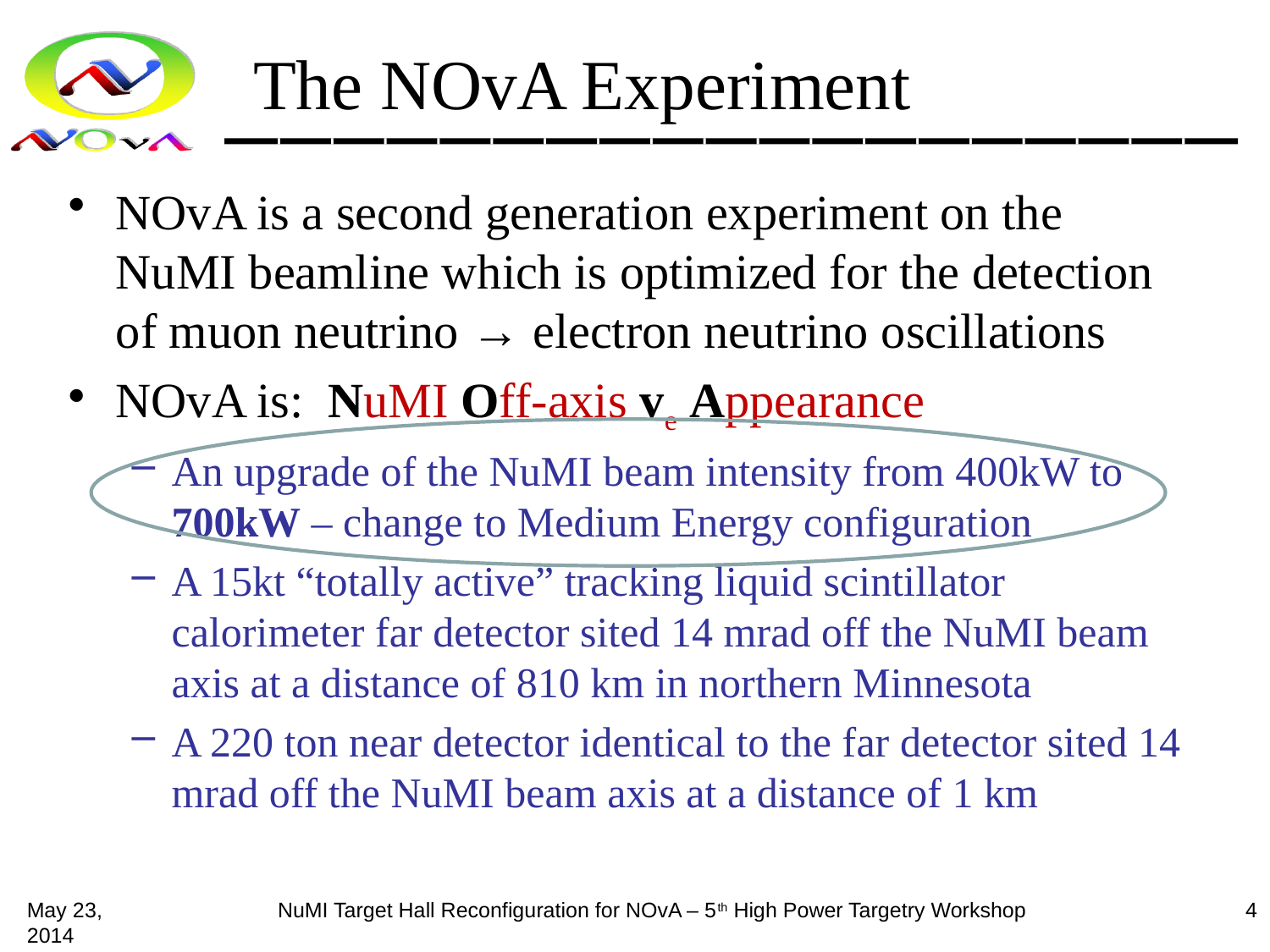

# The NOvA Experiment
NOvA is a second generation experiment on the NuMI beamline which is optimized for the detection of muon neutrino → electron neutrino oscillations
NOvA is:  NuMI Off-axis ve Appearance
An upgrade of the NuMI beam intensity from 400kW to 700kW – change to Medium Energy configuration
A 15kt “totally active” tracking liquid scintillator calorimeter far detector sited 14 mrad off the NuMI beam axis at a distance of 810 km in northern Minnesota
A 220 ton near detector identical to the far detector sited 14 mrad off the NuMI beam axis at a distance of 1 km

May 23, 2014
NuMI Target Hall Reconfiguration for NOvA – 5th High Power Targetry Workshop
4